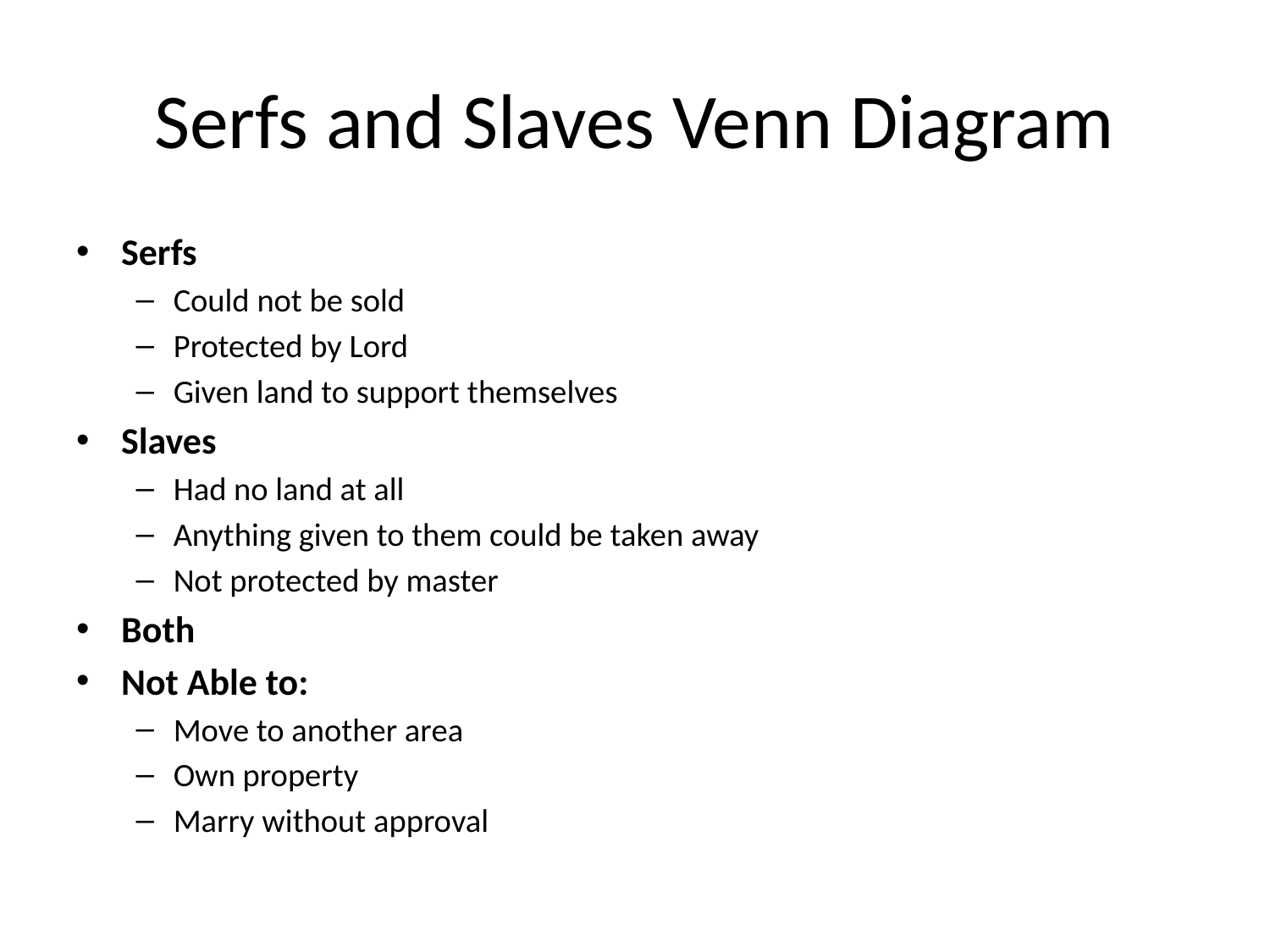

# Serfs and Slaves Venn Diagram
Serfs
Could not be sold
Protected by Lord
Given land to support themselves
Slaves
Had no land at all
Anything given to them could be taken away
Not protected by master
Both
Not Able to:
Move to another area
Own property
Marry without approval